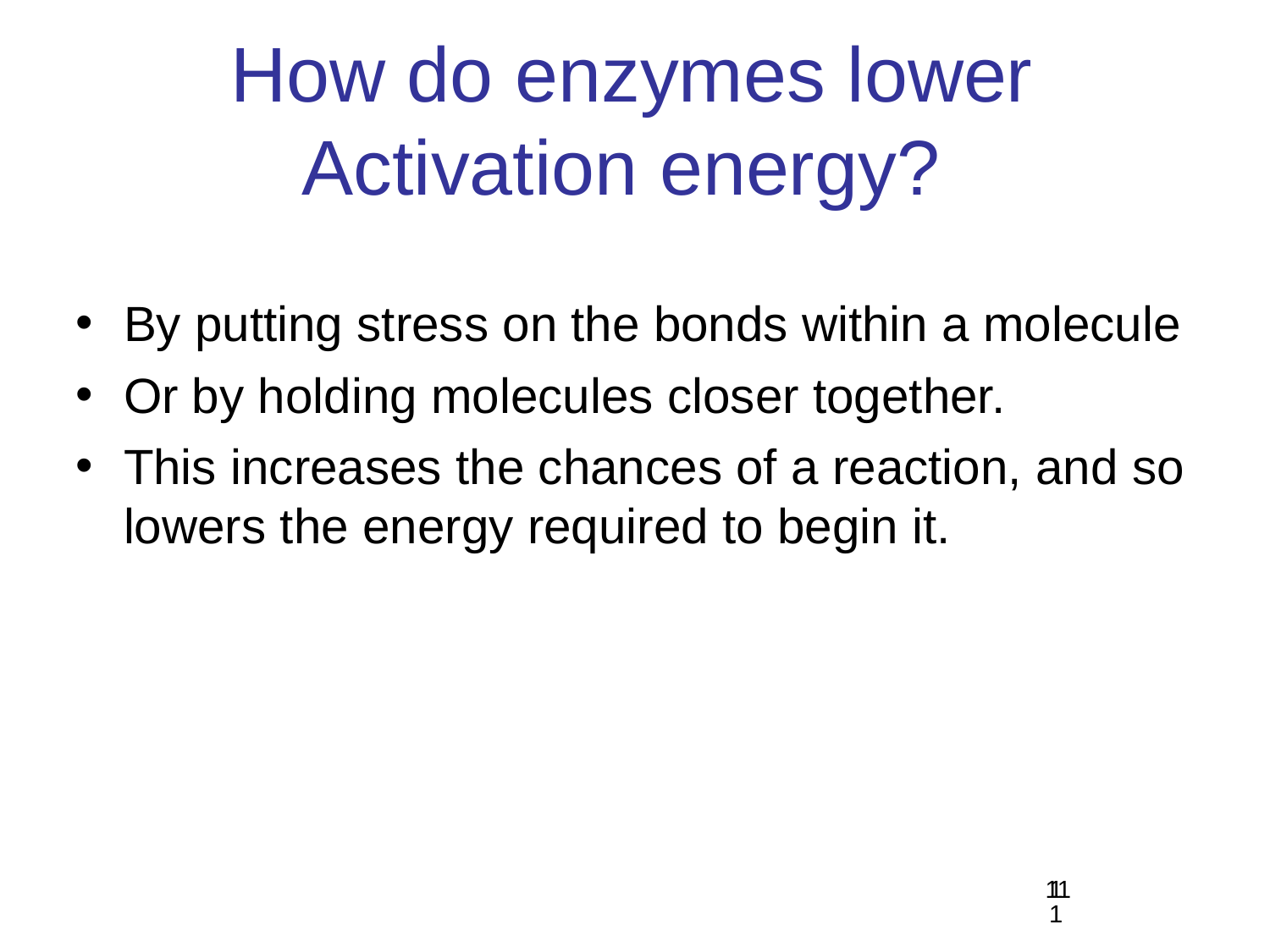

# How do enzymes lower Activation energy?

By putting stress on the bonds within a molecule
Or by holding molecules closer together.
This increases the chances of a reaction, and so lowers the energy required to begin it.

11
11